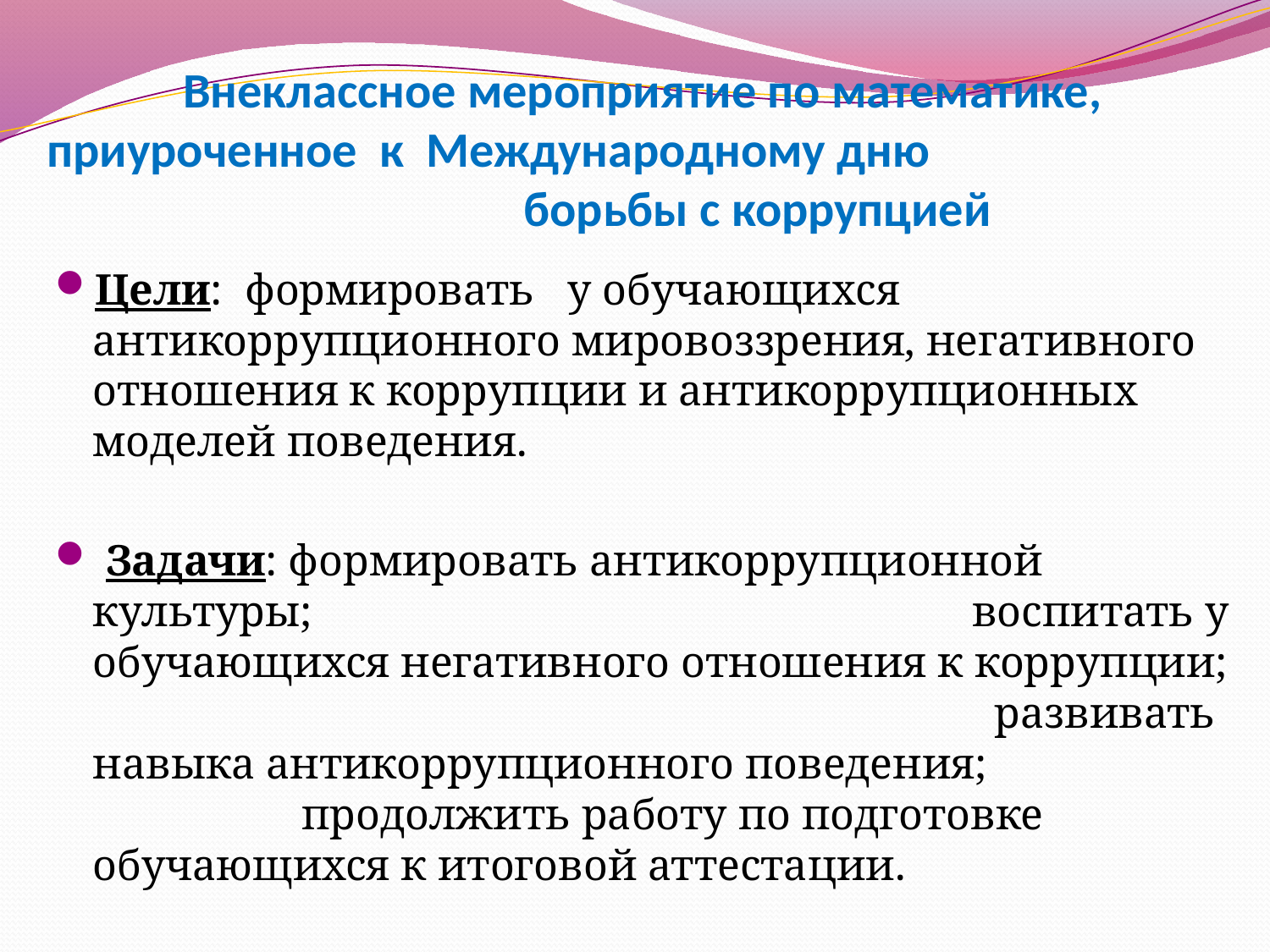

# Внеклассное мероприятие по математике,   приуроченное  к  Международному дню                                                 борьбы с коррупцией
Цели:  формировать   у обучающихся антикоррупционного мировоззрения, негативного отношения к коррупции и антикоррупционных  моделей поведения.

 Задачи: формировать антикоррупционной культуры;                                                            воспитать у обучающихся негативного отношения к коррупции;                                                                                   развивать навыка антикоррупционного поведения;                                          продолжить работу по подготовке обучающихся к итоговой аттестации.